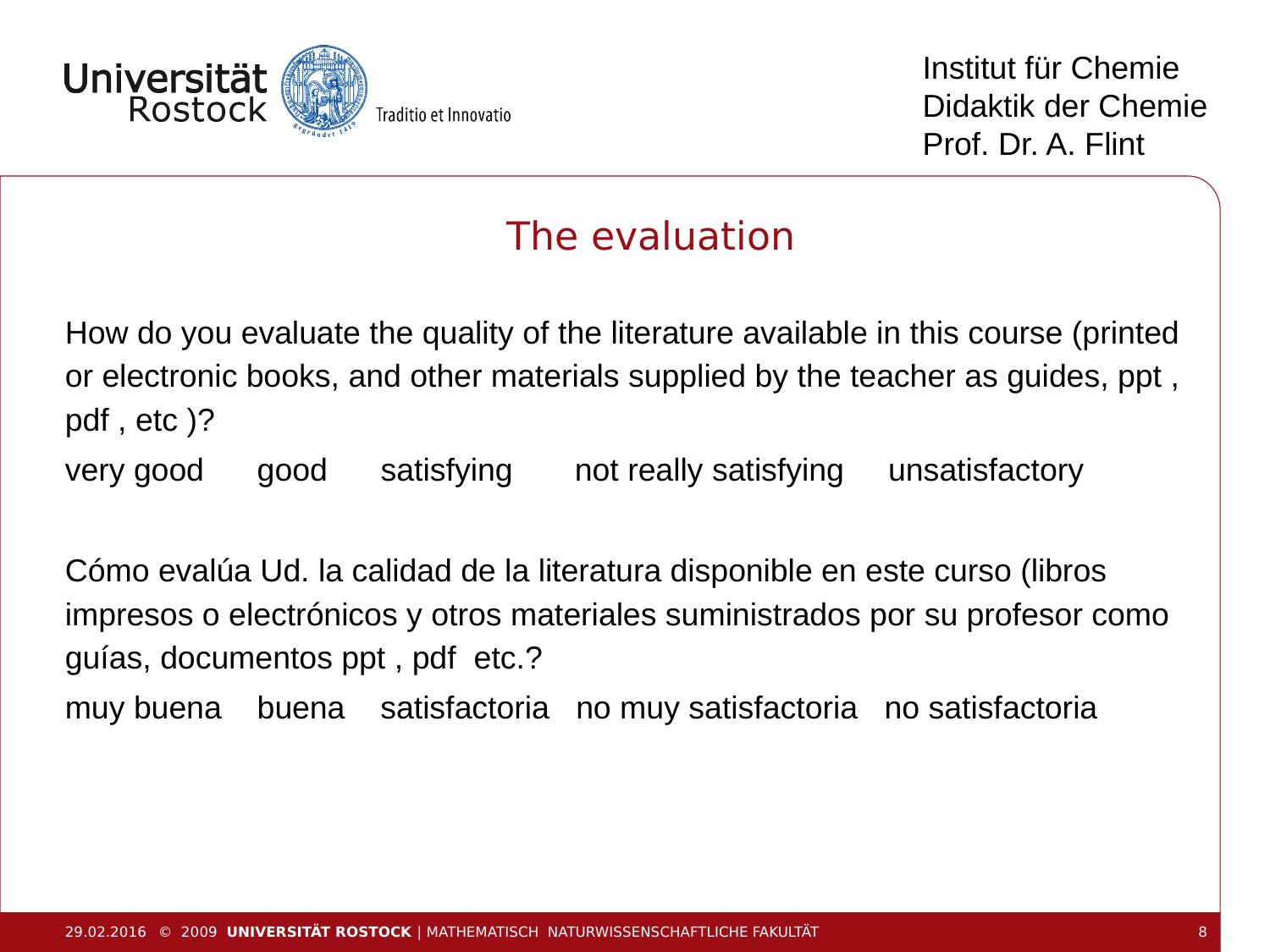

Institut für Chemie
Didaktik der Chemie
Prof. Dr. A. Flint
# The evaluation
How do you evaluate the quality of the literature available in this course (printed or electronic books, and other materials supplied by the teacher as guides, ppt , pdf , etc )?
very good      good      satisfying       not really satisfying     unsatisfactory

Cómo evalúa Ud. la calidad de la literatura disponible en este curso (libros impresos o electrónicos y otros materiales suministrados por su profesor como guías, documentos ppt , pdf  etc.?
muy buena    buena    satisfactoria   no muy satisfactoria   no satisfactoria

29.02.2016
©  2009  UNIVERSITÄT ROSTOCK | Mathematisch  Naturwissenschaftliche Fakultät
8